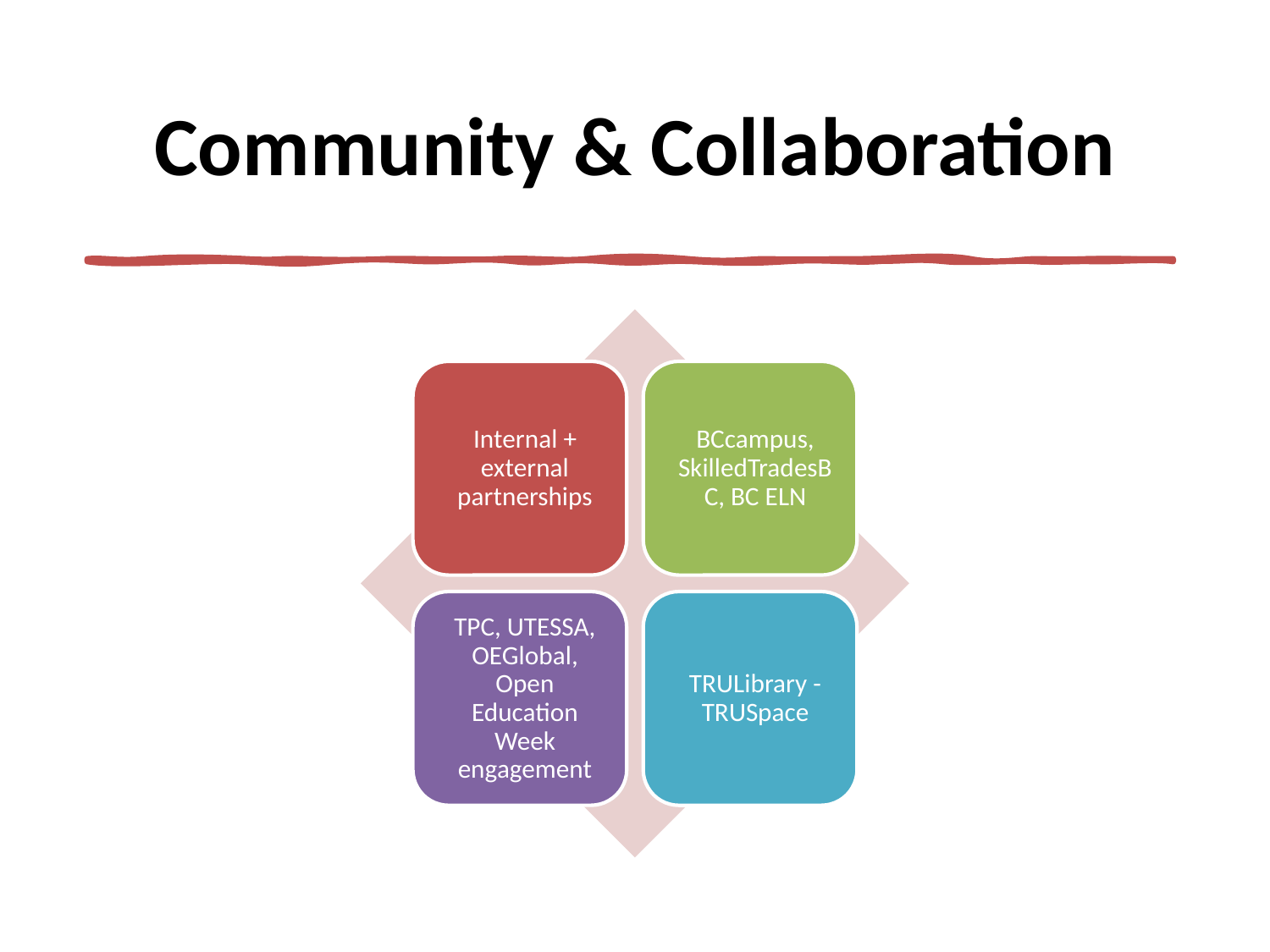

# Community & Collaboration

Internal + external partnerships
BCcampus, SkilledTradesBC, BC ELN
TPC, UTESSA, OEGlobal, Open Education Week engagement
TRULibrary - TRUSpace